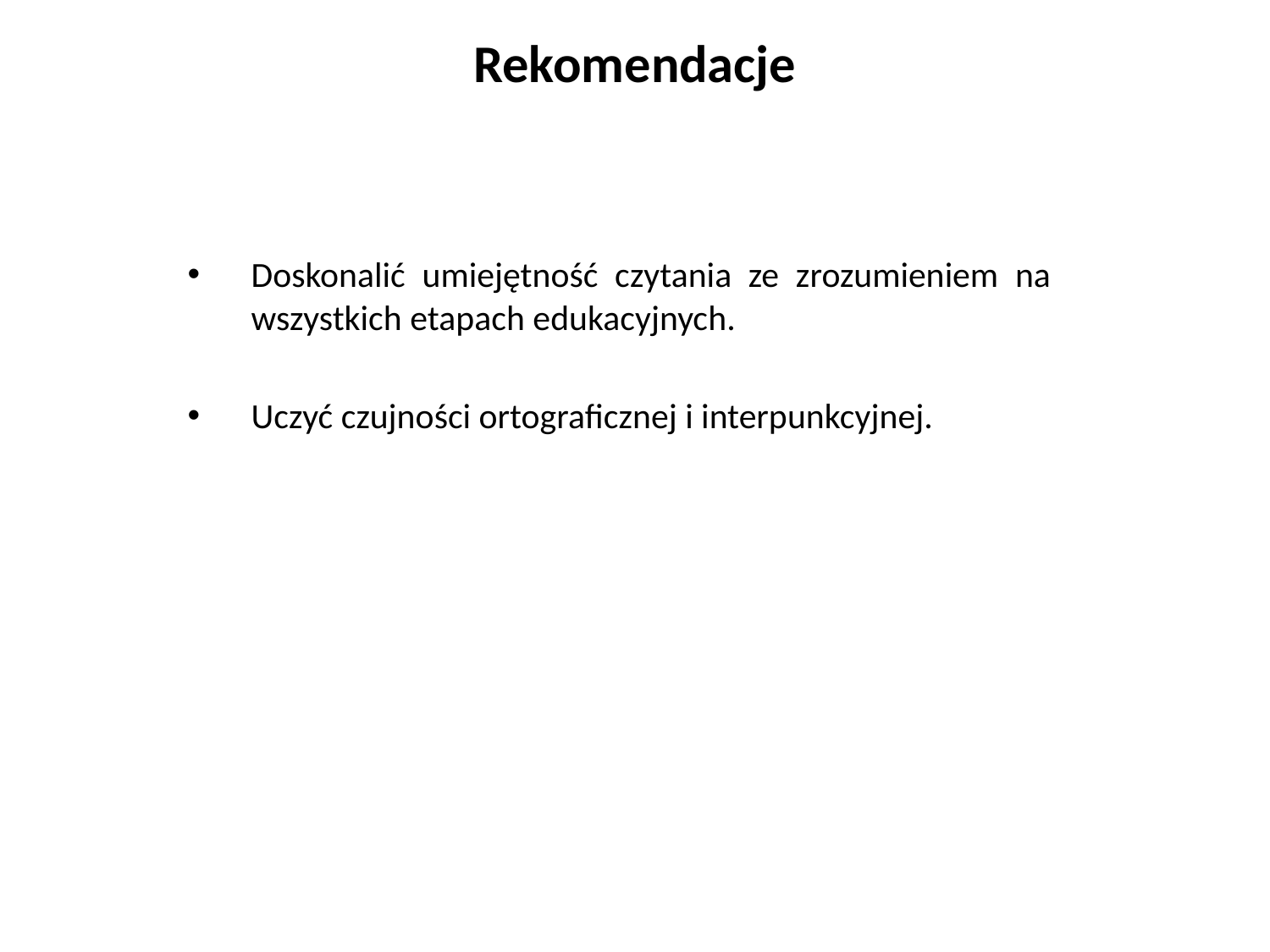

# Rekomendacje
Doskonalić umiejętność czytania ze zrozumieniem na wszystkich etapach edukacyjnych.

Uczyć czujności ortograficznej i interpunkcyjnej.